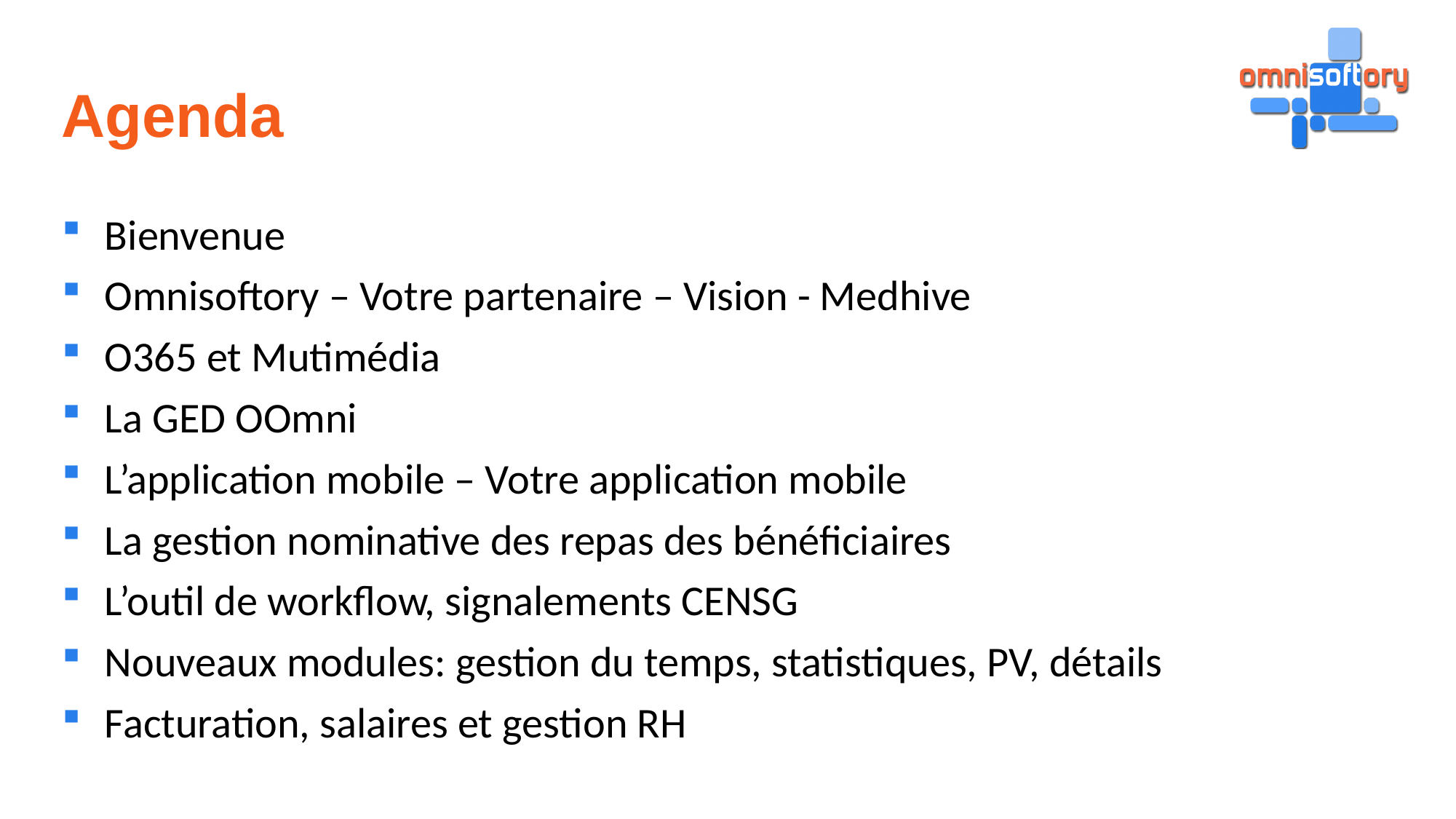

# Agenda
Bienvenue
Omnisoftory – Votre partenaire – Vision - Medhive
O365 et Mutimédia
La GED OOmni
L’application mobile – Votre application mobile
La gestion nominative des repas des bénéficiaires
L’outil de workflow, signalements CENSG
Nouveaux modules: gestion du temps, statistiques, PV, détails
Facturation, salaires et gestion RH